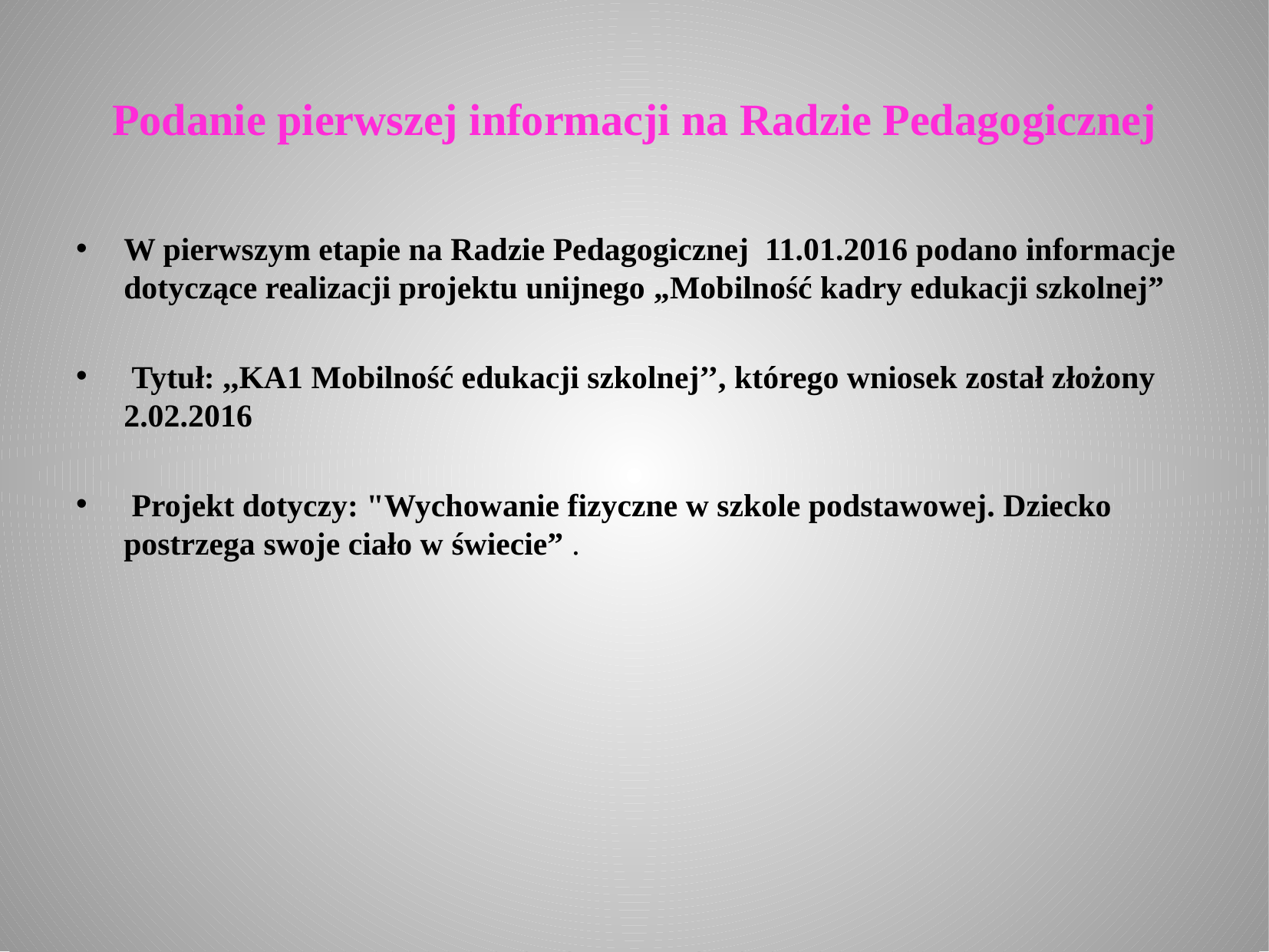

# Podanie pierwszej informacji na Radzie Pedagogicznej
W pierwszym etapie na Radzie Pedagogicznej  11.01.2016 podano informacje dotyczące realizacji projektu unijnego „Mobilność kadry edukacji szkolnej”

 Tytuł: ,,KA1 Mobilność edukacji szkolnej’’, którego wniosek został złożony 2.02.2016

 Projekt dotyczy: "Wychowanie fizyczne w szkole podstawowej. Dziecko postrzega swoje ciało w świecie” .